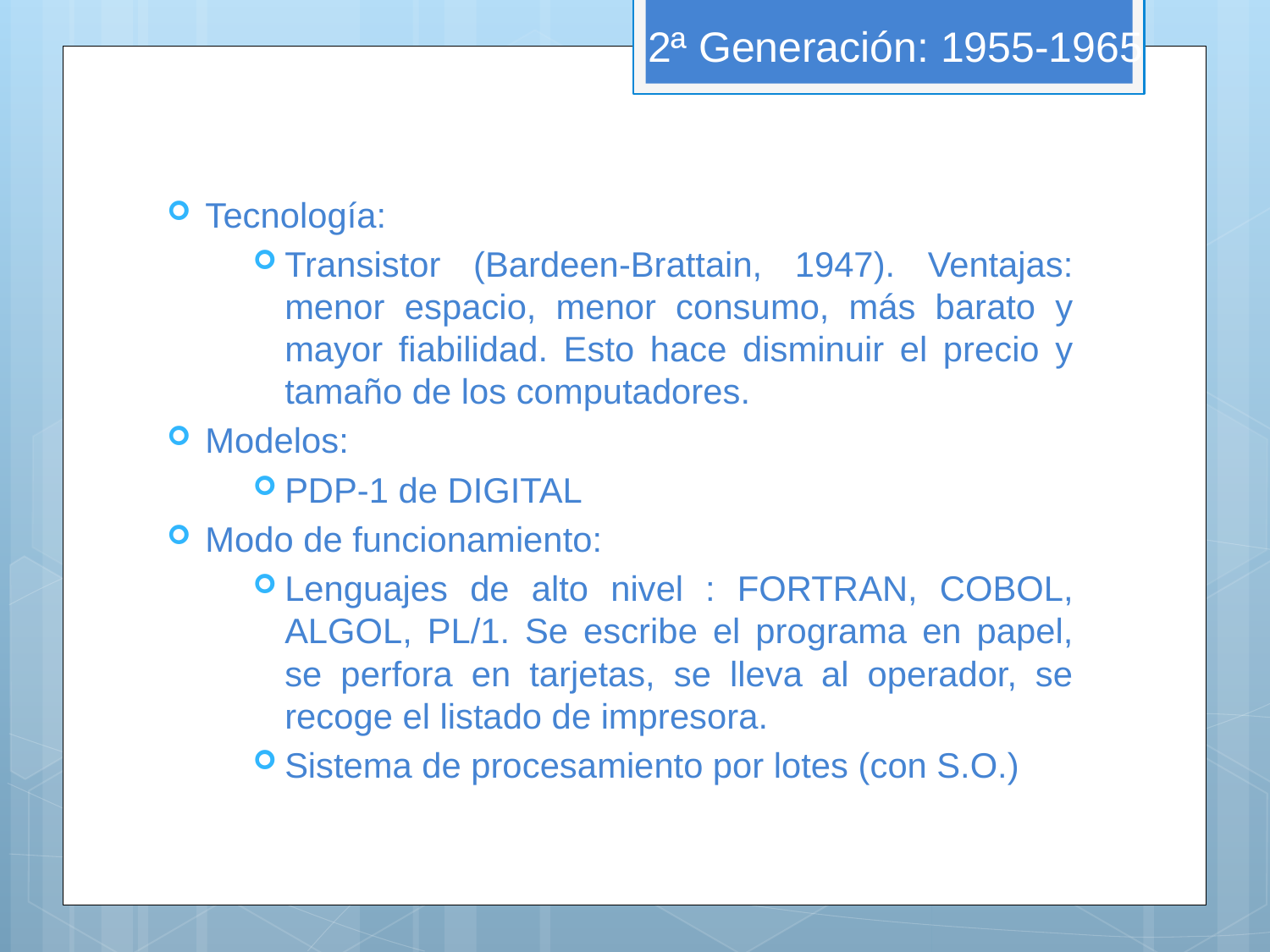

# 2ª Generación: 1955-1965
Tecnología:
Transistor (Bardeen-Brattain, 1947). Ventajas: menor espacio, menor consumo, más barato y mayor fiabilidad. Esto hace disminuir el precio y tamaño de los computadores.
Modelos:
PDP-1 de DIGITAL
Modo de funcionamiento:
Lenguajes de alto nivel : FORTRAN, COBOL, ALGOL, PL/1. Se escribe el programa en papel, se perfora en tarjetas, se lleva al operador, se recoge el listado de impresora.
Sistema de procesamiento por lotes (con S.O.)